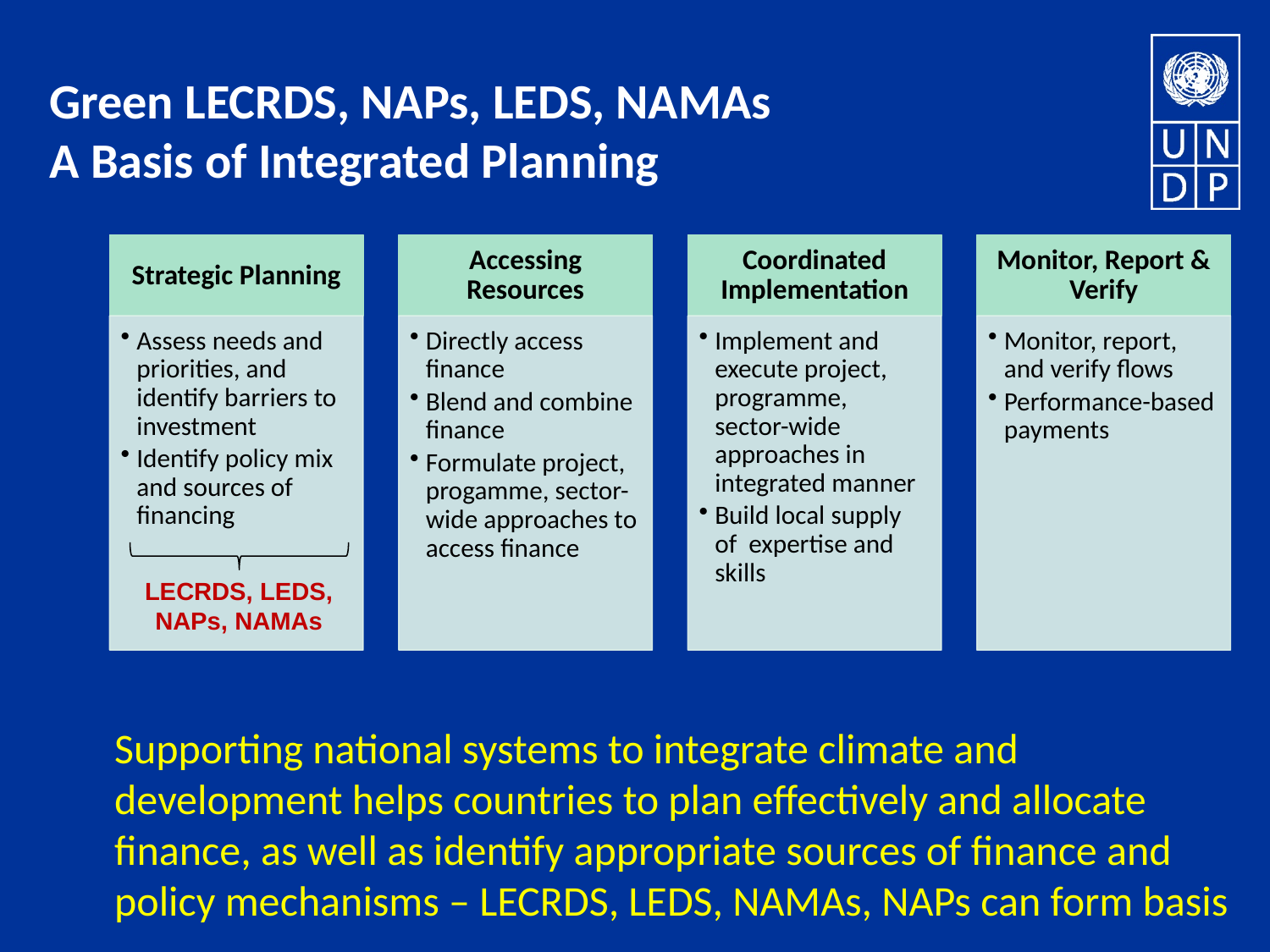

Green LECRDS, NAPs, LEDS, NAMAs
A Basis of Integrated Planning
Strategic Planning
Assess needs and priorities, and identify barriers to investment
Identify policy mix and sources of financing

Accessing Resources
Directly access finance
Blend and combine finance
Formulate project, progamme, sector-wide approaches to access finance
Coordinated Implementation
Implement and execute project, programme, sector-wide approaches in integrated manner
Build local supply of  expertise and skills

Monitor, Report & Verify
Monitor, report, and verify flows
Performance-based payments

LECRDS, LEDS,
NAPs, NAMAs
Supporting national systems to integrate climate and development helps countries to plan effectively and allocate finance, as well as identify appropriate sources of finance and policy mechanisms – LECRDS, LEDS, NAMAs, NAPs can form basis